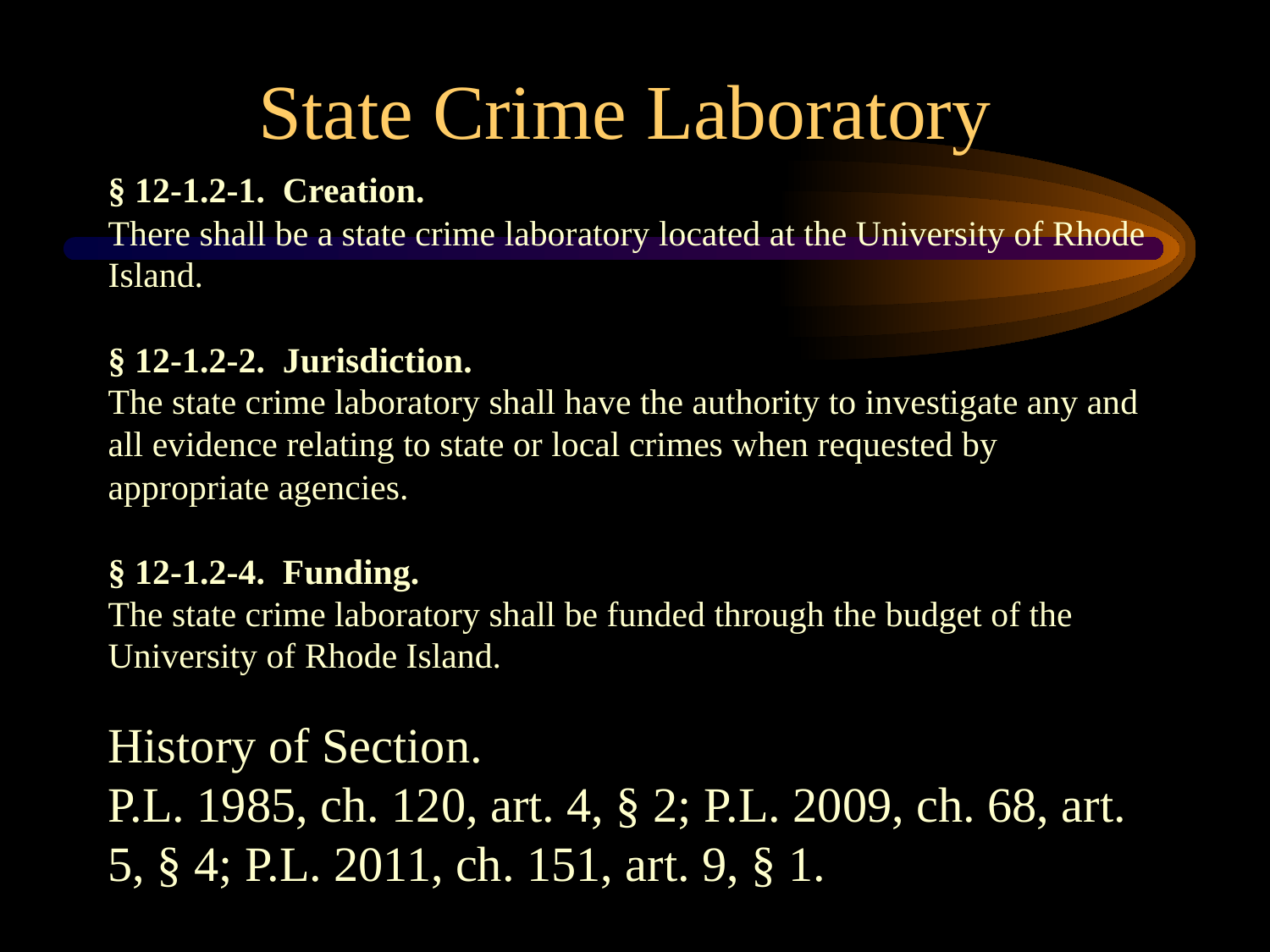

# State Crime Laboratory
§ 12-1.2-1.  Creation.
There shall be a state crime laboratory located at the University of Rhode Island.
§ 12-1.2-2.  Jurisdiction.
The state crime laboratory shall have the authority to investigate any and all evidence relating to state or local crimes when requested by appropriate agencies.
§ 12-1.2-4.  Funding.
The state crime laboratory shall be funded through the budget of the University of Rhode Island.
History of Section.
P.L. 1985, ch. 120, art. 4, § 2; P.L. 2009, ch. 68, art. 5, § 4; P.L. 2011, ch. 151, art. 9, § 1.